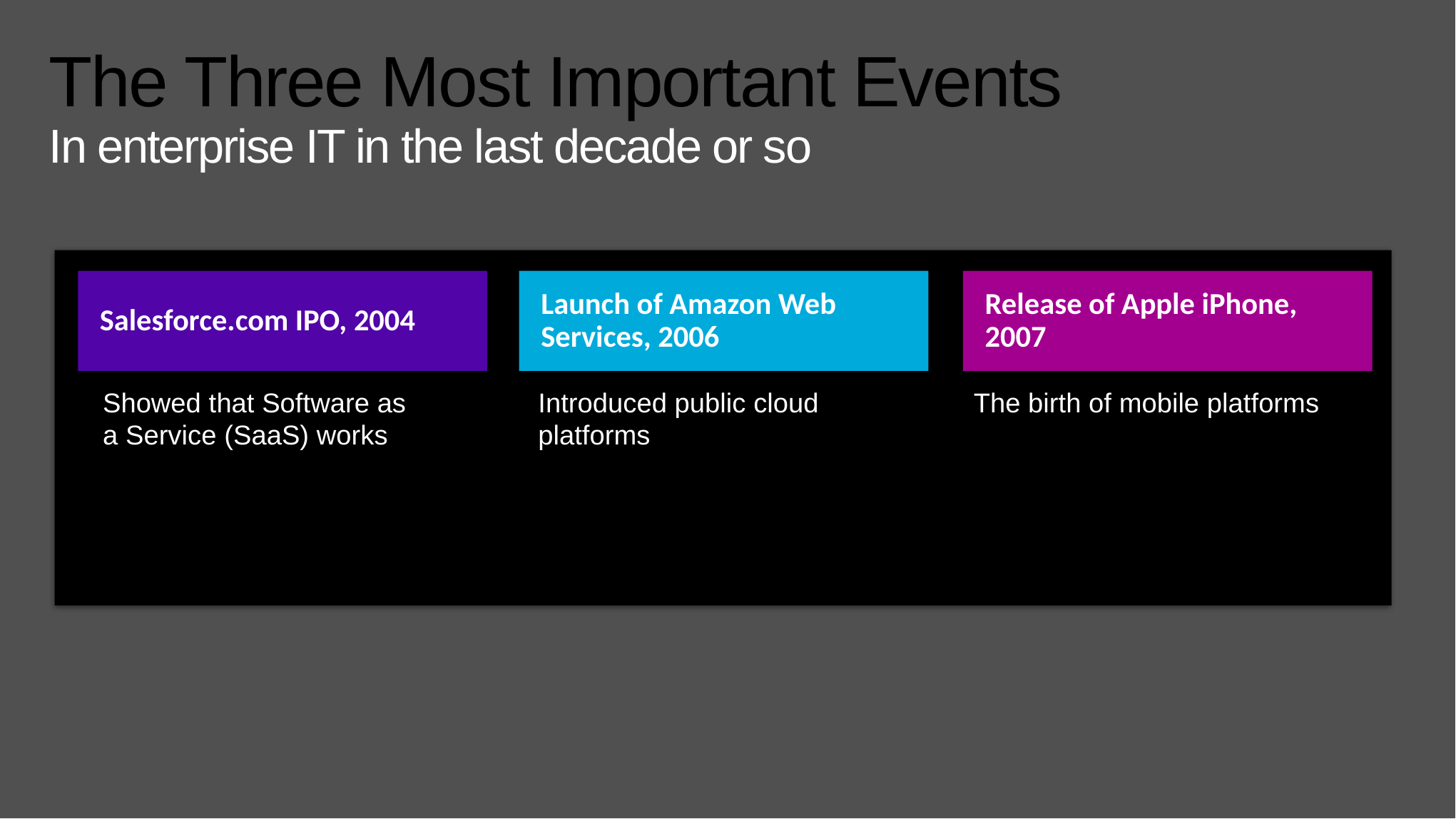

# The Three Most Important Events In enterprise IT in the last decade or so

Salesforce.com IPO, 2004
Showed that Software as a Service (SaaS) works

Launch of Amazon Web Services, 2006
Introduced public cloud platforms

Release of Apple iPhone, 2007
The birth of mobile platforms